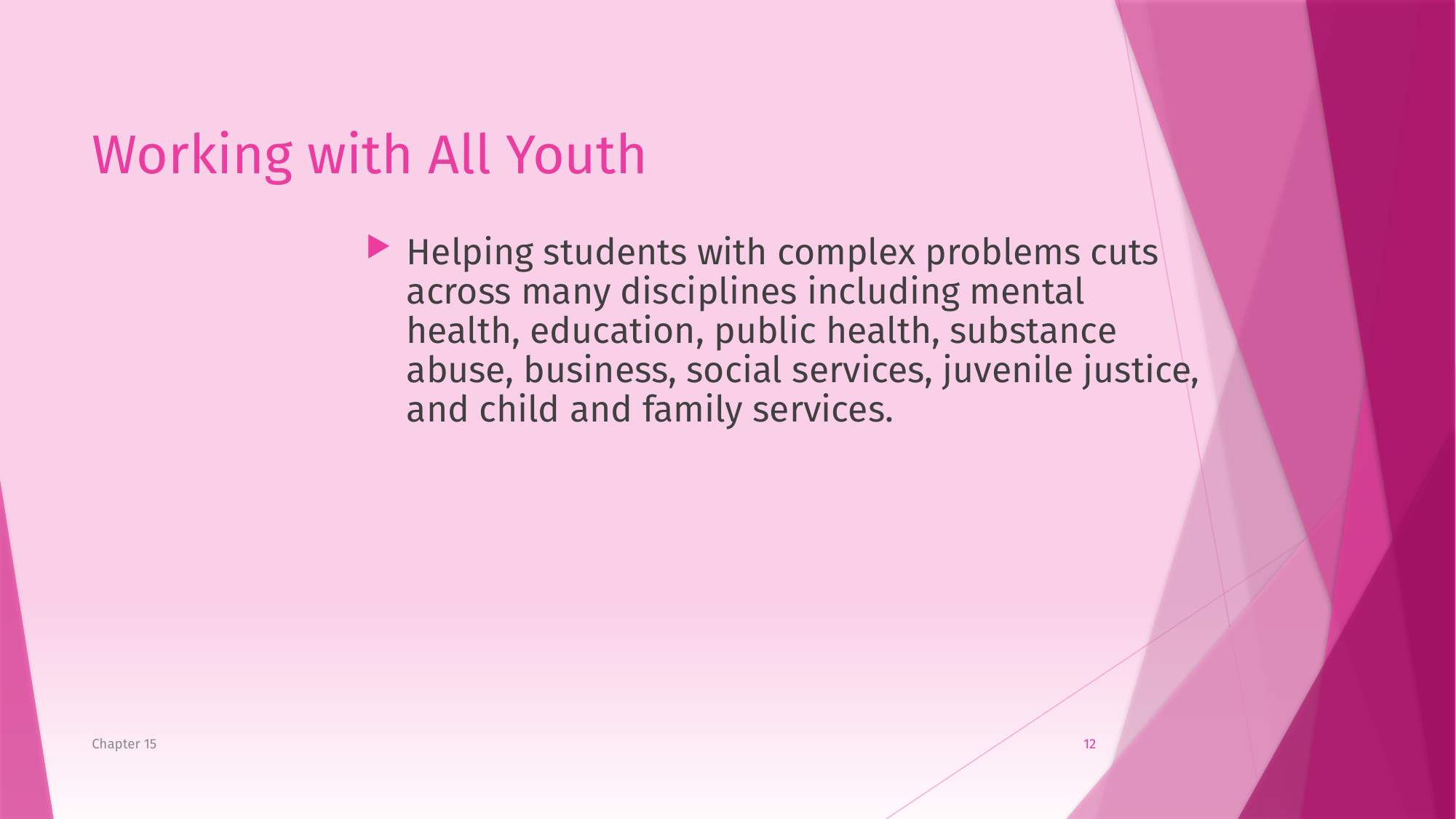

Working with All Youth
Helping students with complex problems cuts across many disciplines including mental health, education, public health, substance abuse, business, social services, juvenile justice, and child and family services.
Chapter 15
12